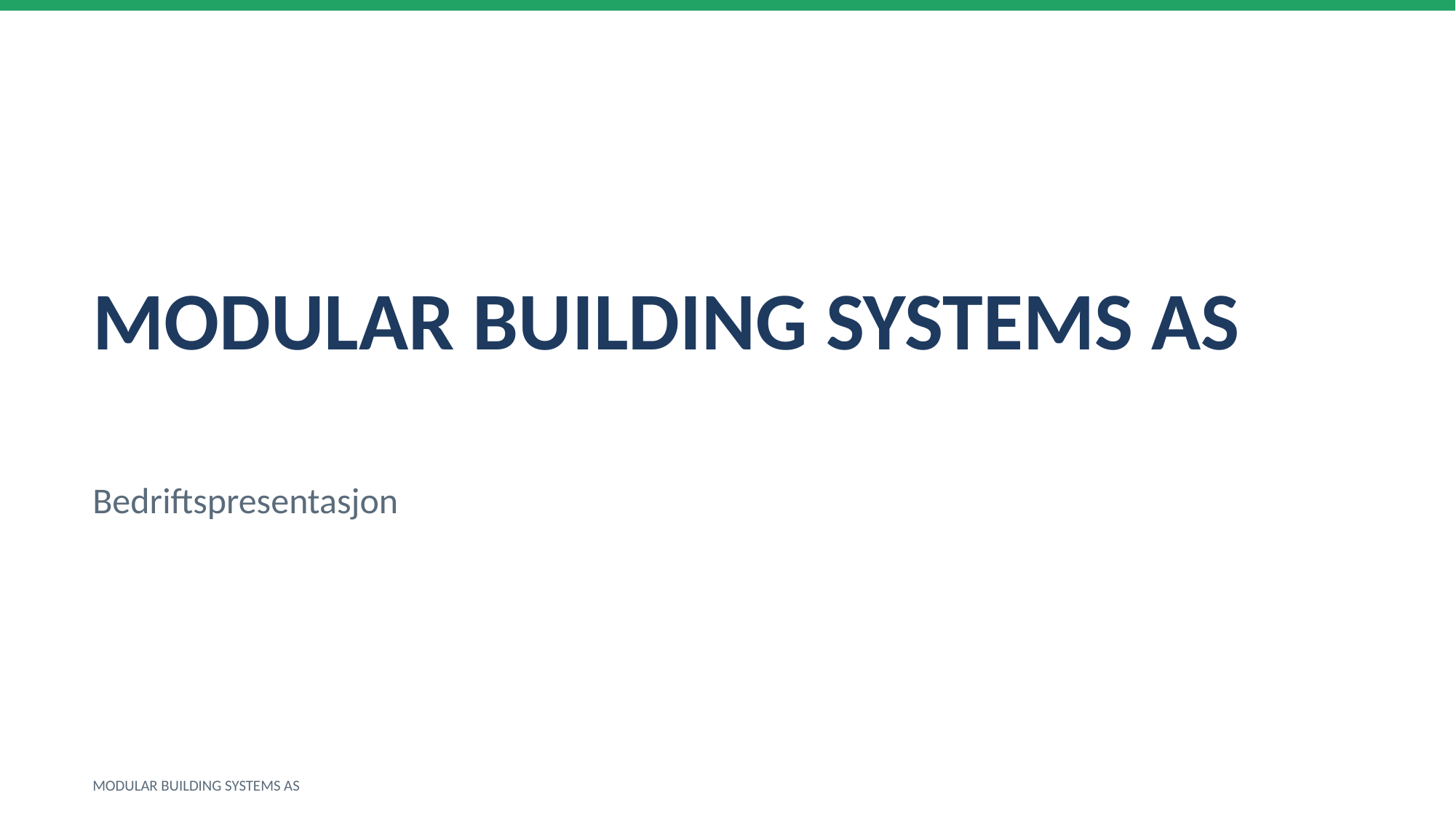

MODULAR BUILDING SYSTEMS AS
Bedriftspresentasjon
MODULAR BUILDING SYSTEMS AS